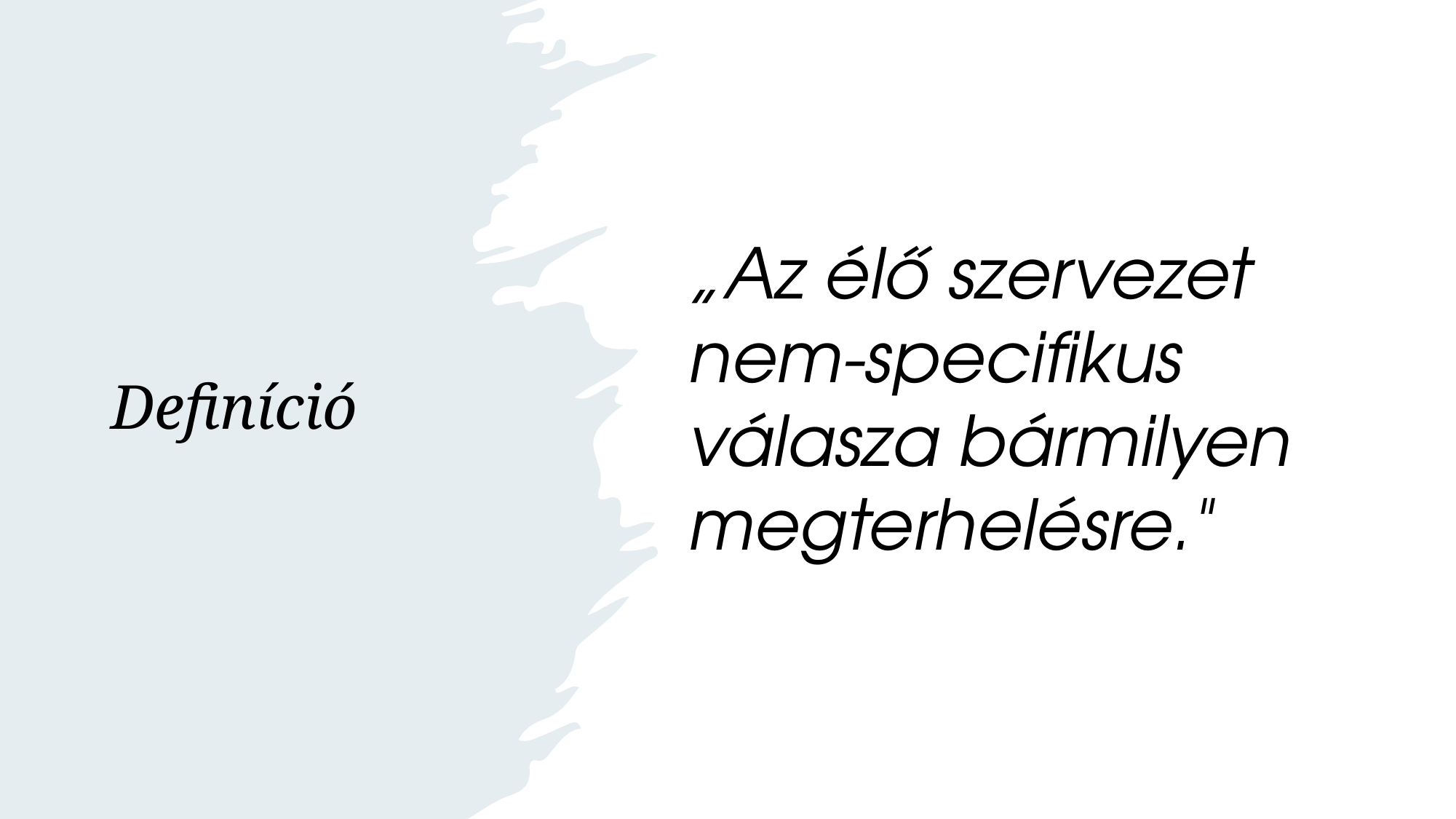

# Definíció
„Az élő szervezet nem-specifikus válasza bármilyen megterhelésre."